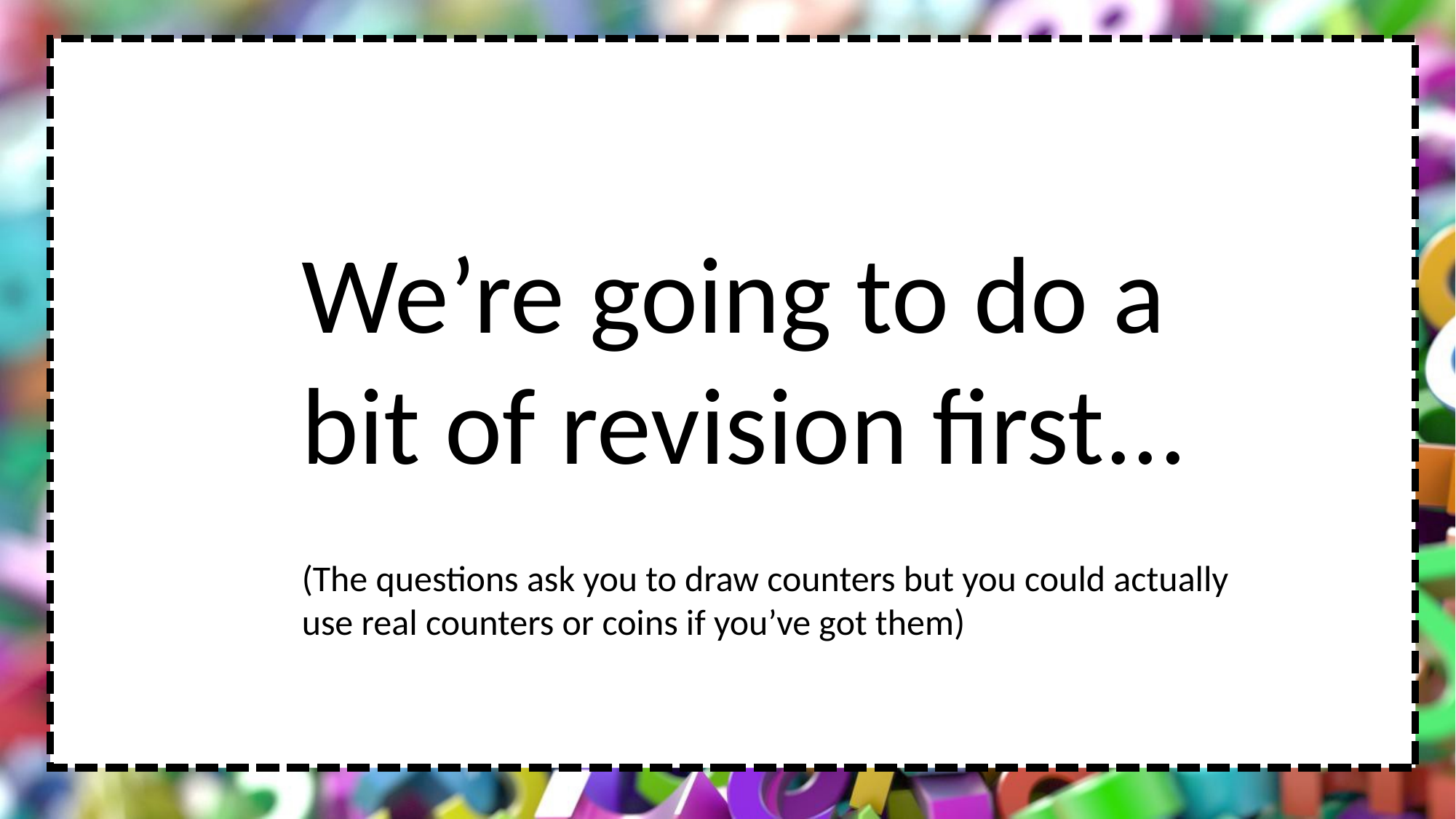

We’re going to do a bit of revision first...

(The questions ask you to draw counters but you could actually use real counters or coins if you’ve got them)